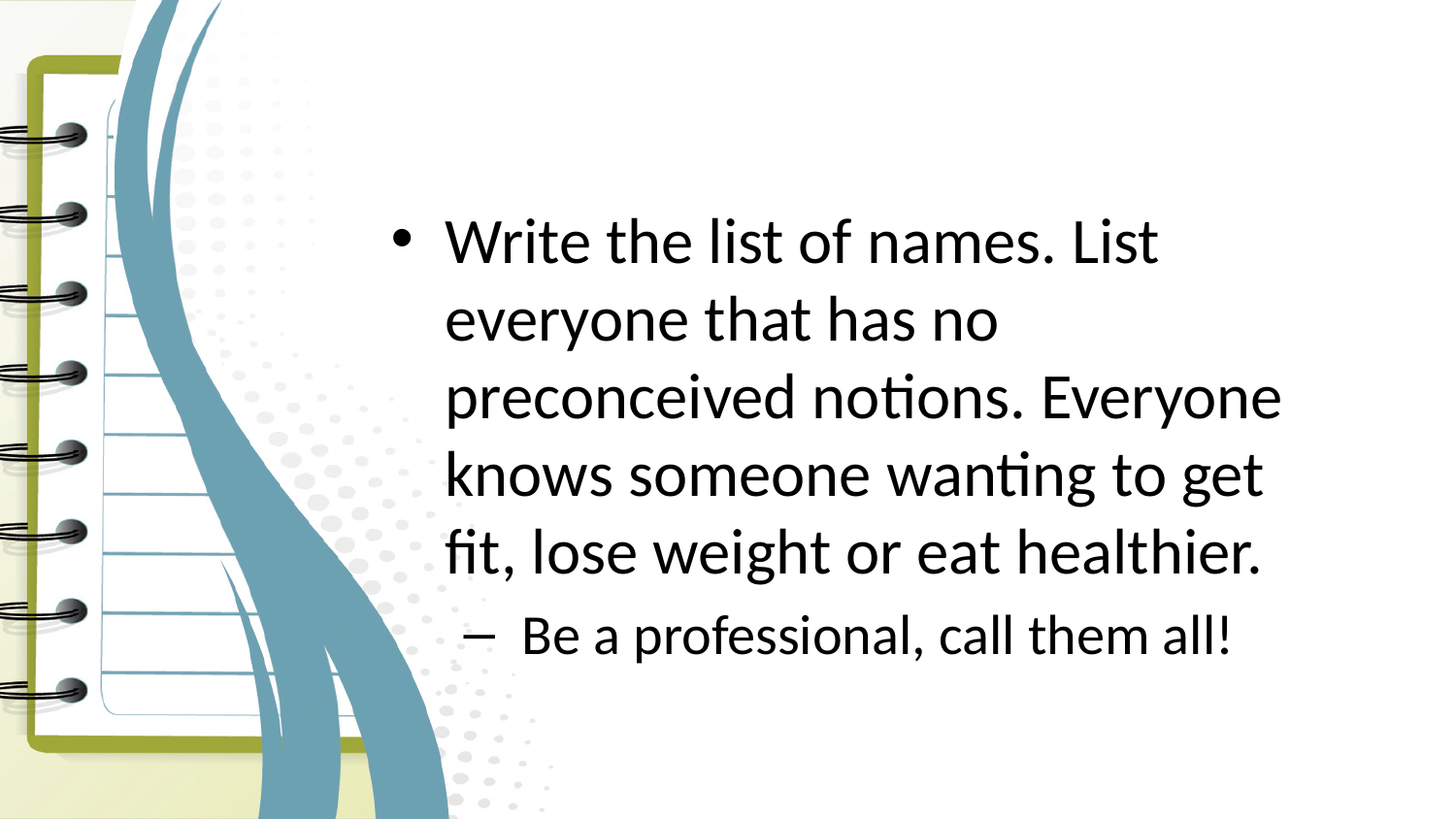

LET’S  BEGIN
Write the list of names. List everyone that has no preconceived notions. Everyone knows someone wanting to get fit, lose weight or eat healthier.
 Be a professional, call them all!